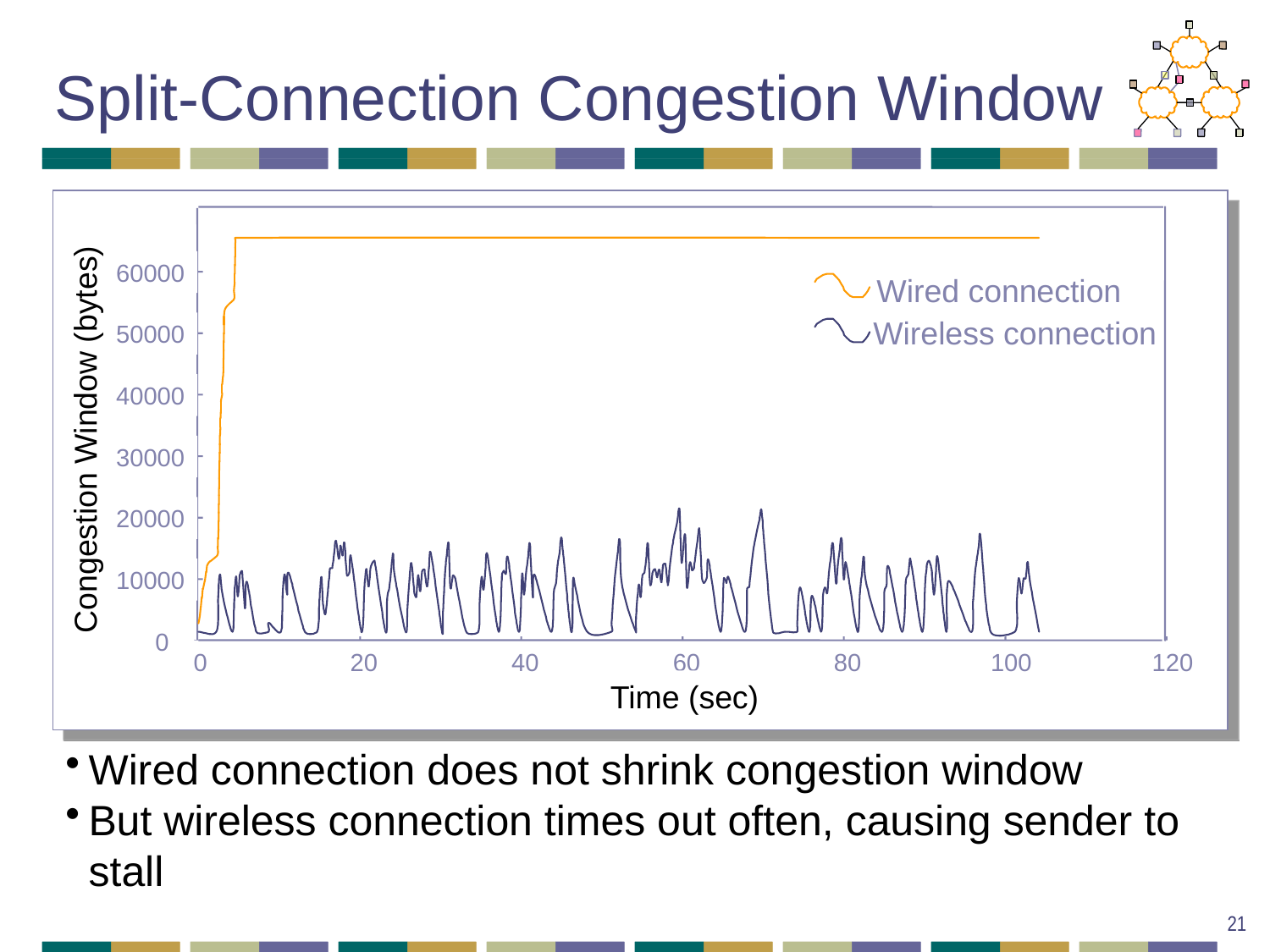

# Split-Connection Congestion Window

60000

Wired connection

Wireless connection

50000

40000

Congestion Window (bytes)

30000

20000

10000

0

0
20
40
60
80
100
120

Time (sec)
Wired connection does not shrink congestion window
But wireless connection times out often, causing sender to stall
21